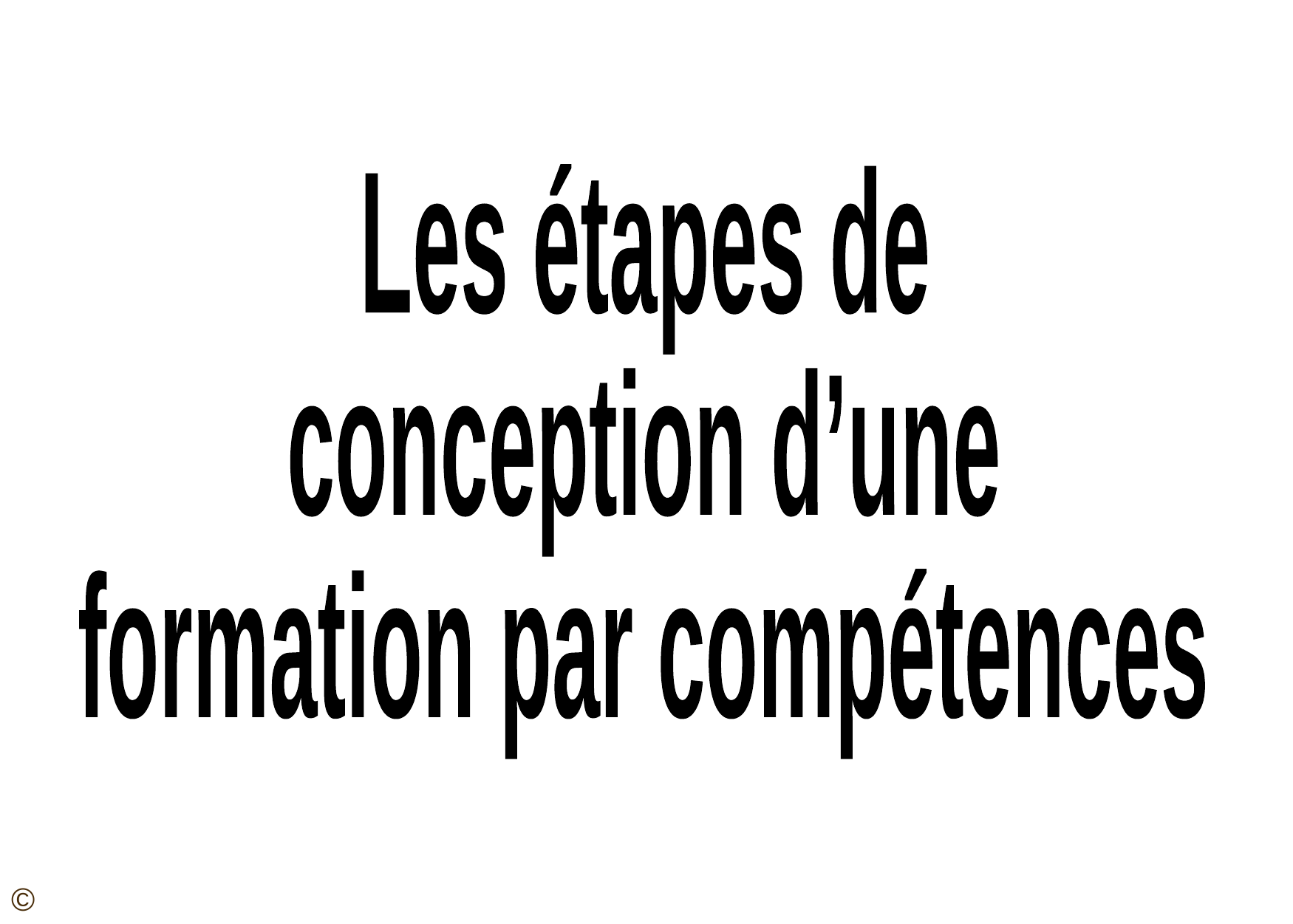

Les étapes de
conception d’une
formation par compétences